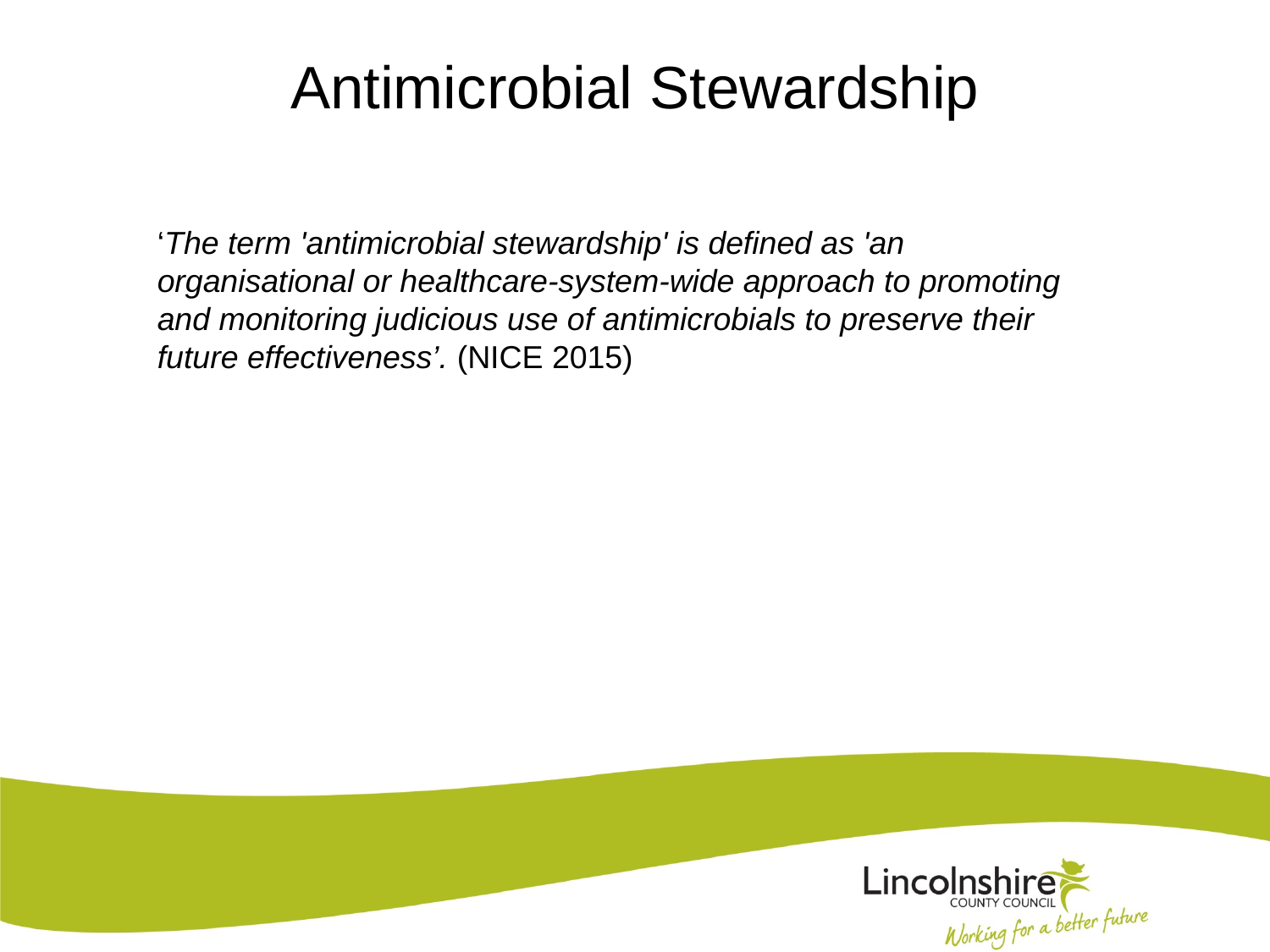

# Antimicrobial Stewardship
‘The term 'antimicrobial stewardship' is defined as 'an organisational or healthcare‑system‑wide approach to promoting and monitoring judicious use of antimicrobials to preserve their future effectiveness’. (NICE 2015)